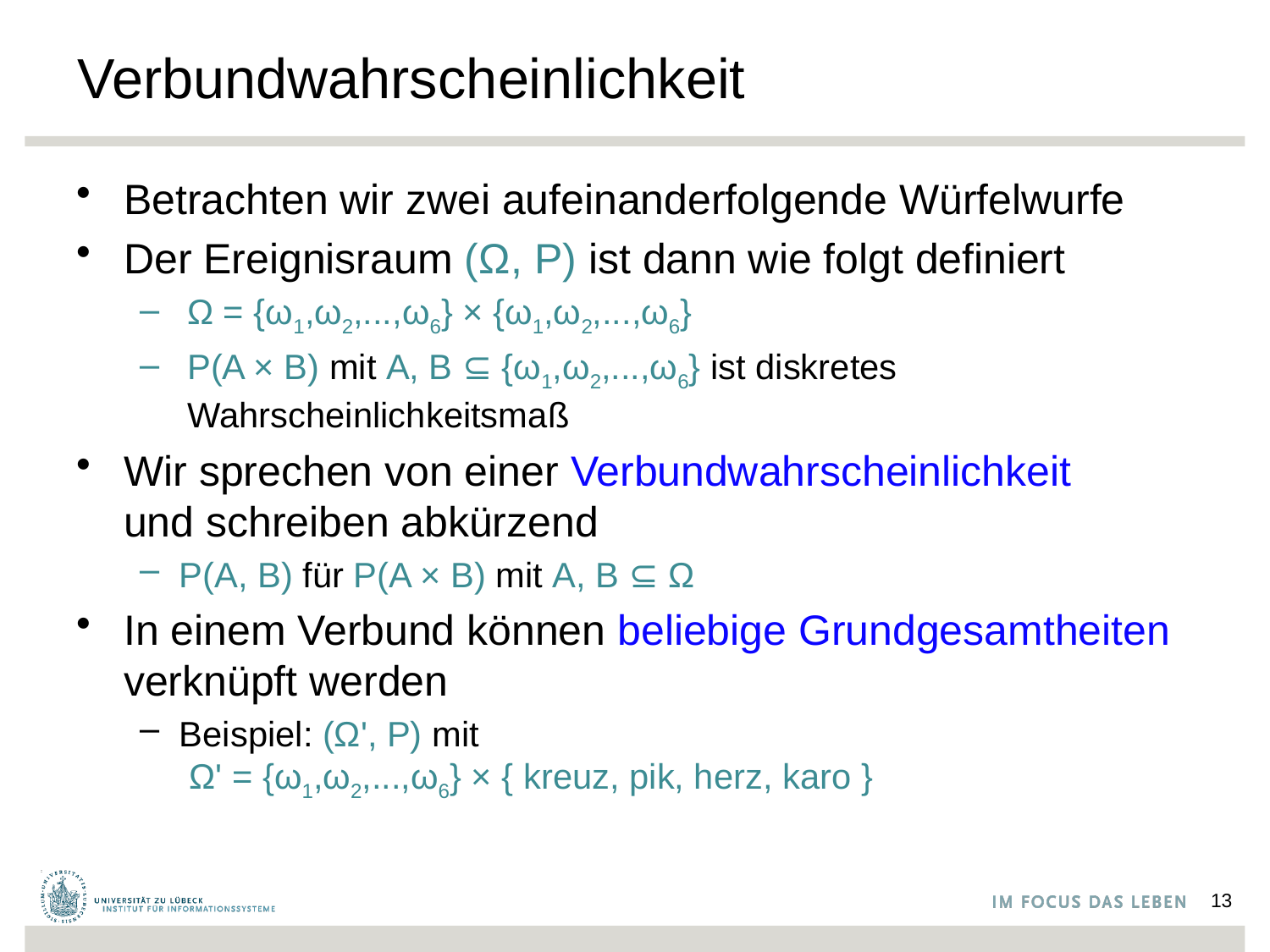

# Verbundwahrscheinlichkeit
Betrachten wir zwei aufeinanderfolgende Würfelwurfe
Der Ereignisraum (Ω, P) ist dann wie folgt definiert
Ω = {ω1,ω2,...,ω6} × {ω1,ω2,...,ω6}
P(A × B) mit A, B ⊆ {ω1,ω2,...,ω6} ist diskretes Wahrscheinlichkeitsmaß
Wir sprechen von einer Verbundwahrscheinlichkeit
und schreiben abkürzend
P(A, B) für P(A × B) mit A, B ⊆ Ω
In einem Verbund können beliebige Grundgesamtheiten verknüpft werden
Beispiel: (Ω', P) mit
 Ω' = {ω1,ω2,...,ω6} × { kreuz, pik, herz, karo }
13